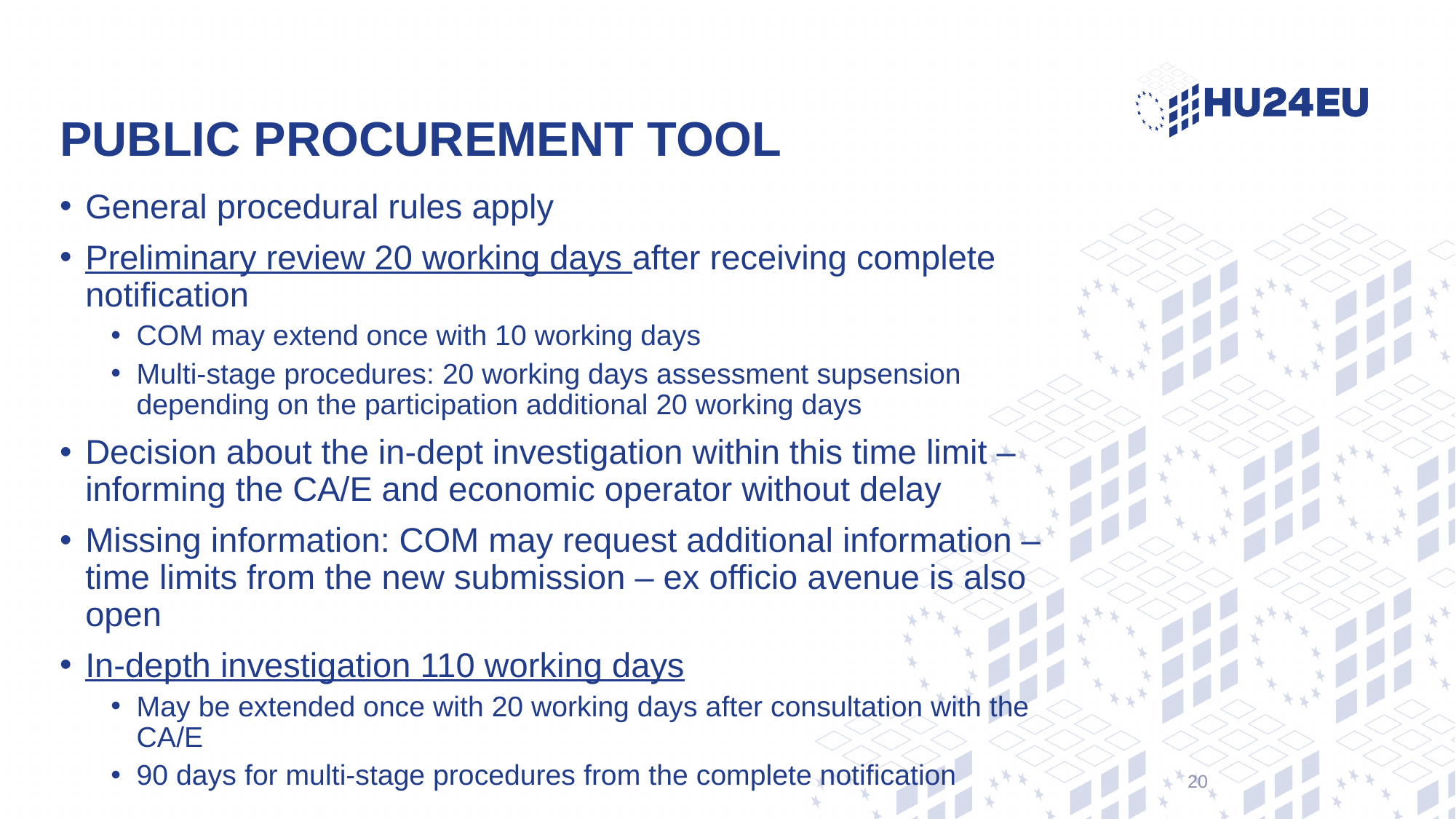

# Public procurement tool
General procedural rules apply
Preliminary review 20 working days after receiving complete notification
COM may extend once with 10 working days
Multi-stage procedures: 20 working days assessment supsension depending on the participation additional 20 working days
Decision about the in-dept investigation within this time limit – informing the CA/E and economic operator without delay
Missing information: COM may request additional information – time limits from the new submission – ex officio avenue is also open
In-depth investigation 110 working days
May be extended once with 20 working days after consultation with the CA/E
90 days for multi-stage procedures from the complete notification
20